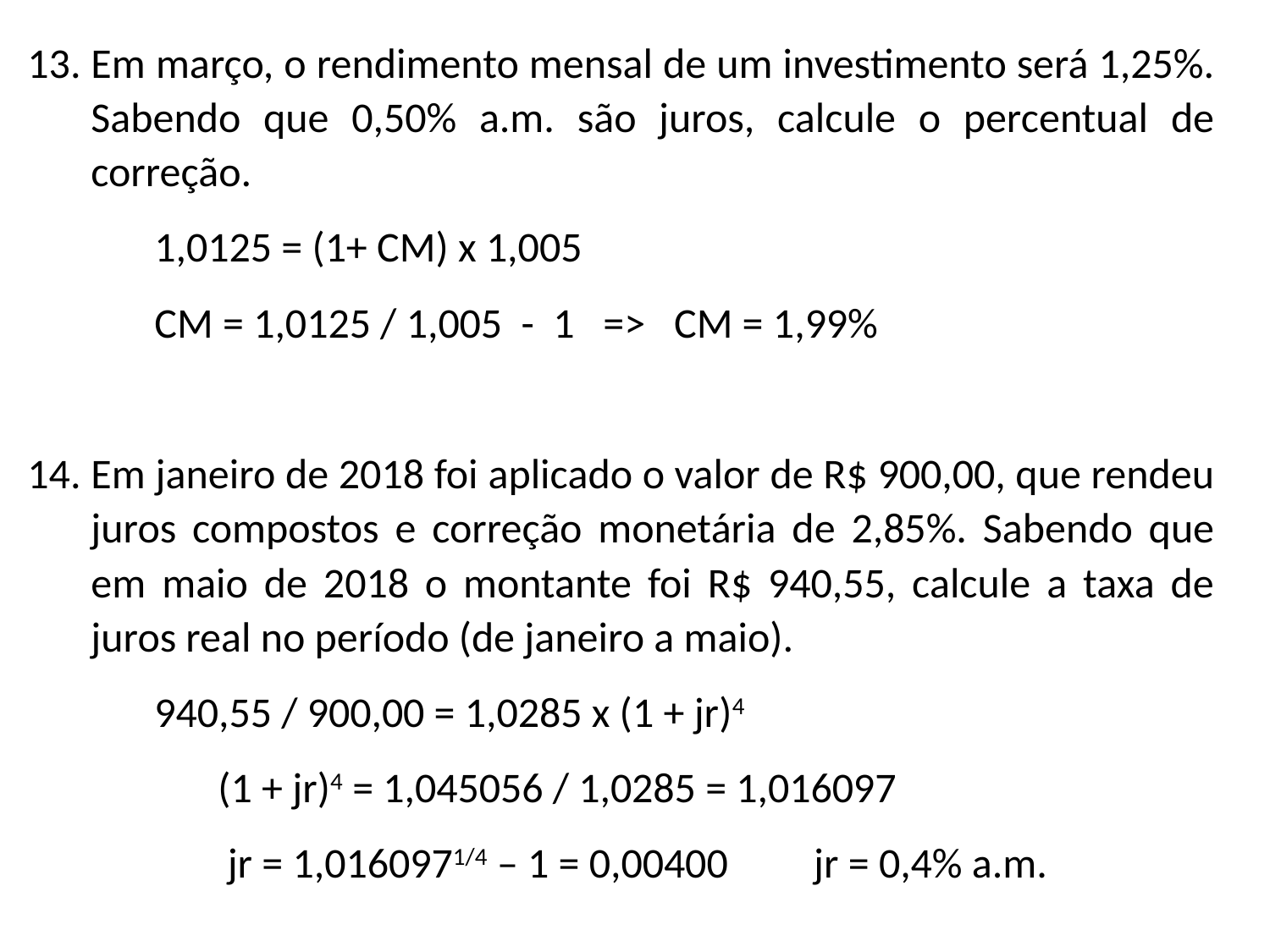

Em março, o rendimento mensal de um investimento será 1,25%. Sabendo que 0,50% a.m. são juros, calcule o percentual de correção.
	1,0125 = (1+ CM) x 1,005
	CM = 1,0125 / 1,005  -  1   =>   CM = 1,99%

Em janeiro de 2018 foi aplicado o valor de R$ 900,00, que rendeu juros compostos e correção monetária de 2,85%. Sabendo que em maio de 2018 o montante foi R$ 940,55, calcule a taxa de juros real no período (de janeiro a maio).
	940,55 / 900,00 = 1,0285 x (1 + jr)4
	(1 + jr)4 = 1,045056 / 1,0285 = 1,016097
	 jr = 1,0160971/4 – 1 = 0,00400         jr = 0,4% a.m.